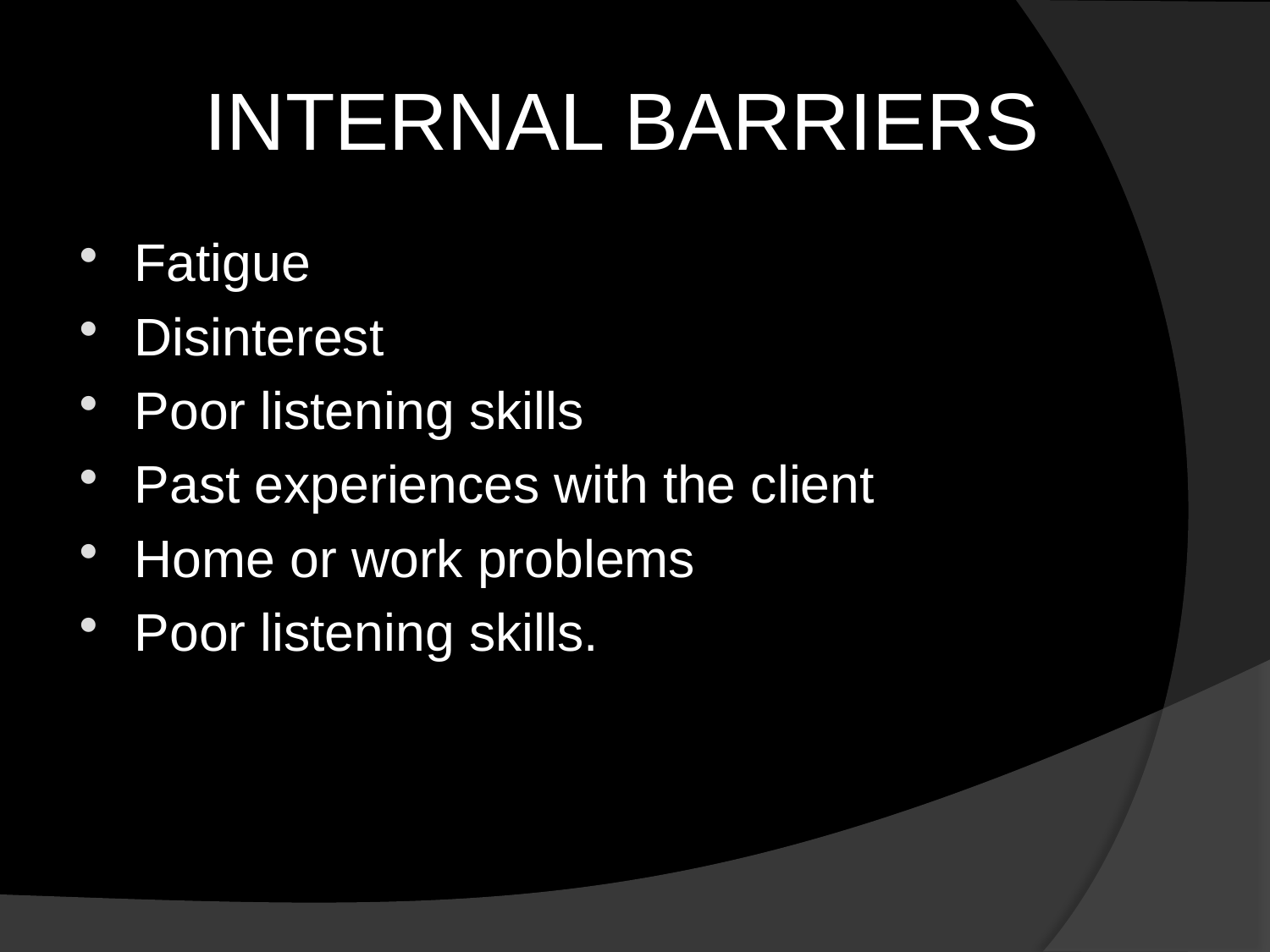

# INTERNAL BARRIERS
Fatigue
Disinterest
Poor listening skills
Past experiences with the client
Home or work problems
Poor listening skills.